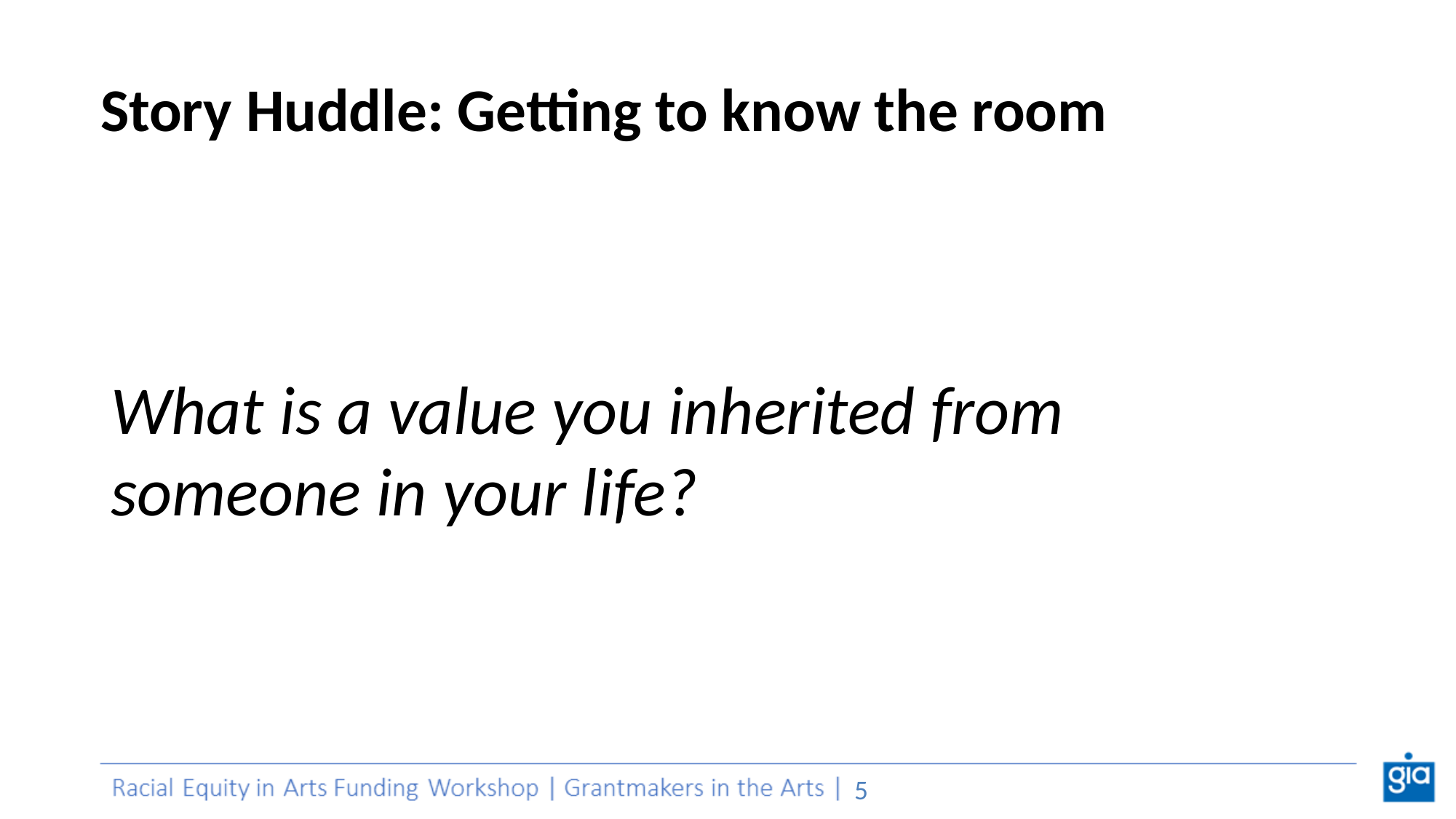

# Story Huddle: Getting to know the room

What is a value you inherited from
someone in your life?
5